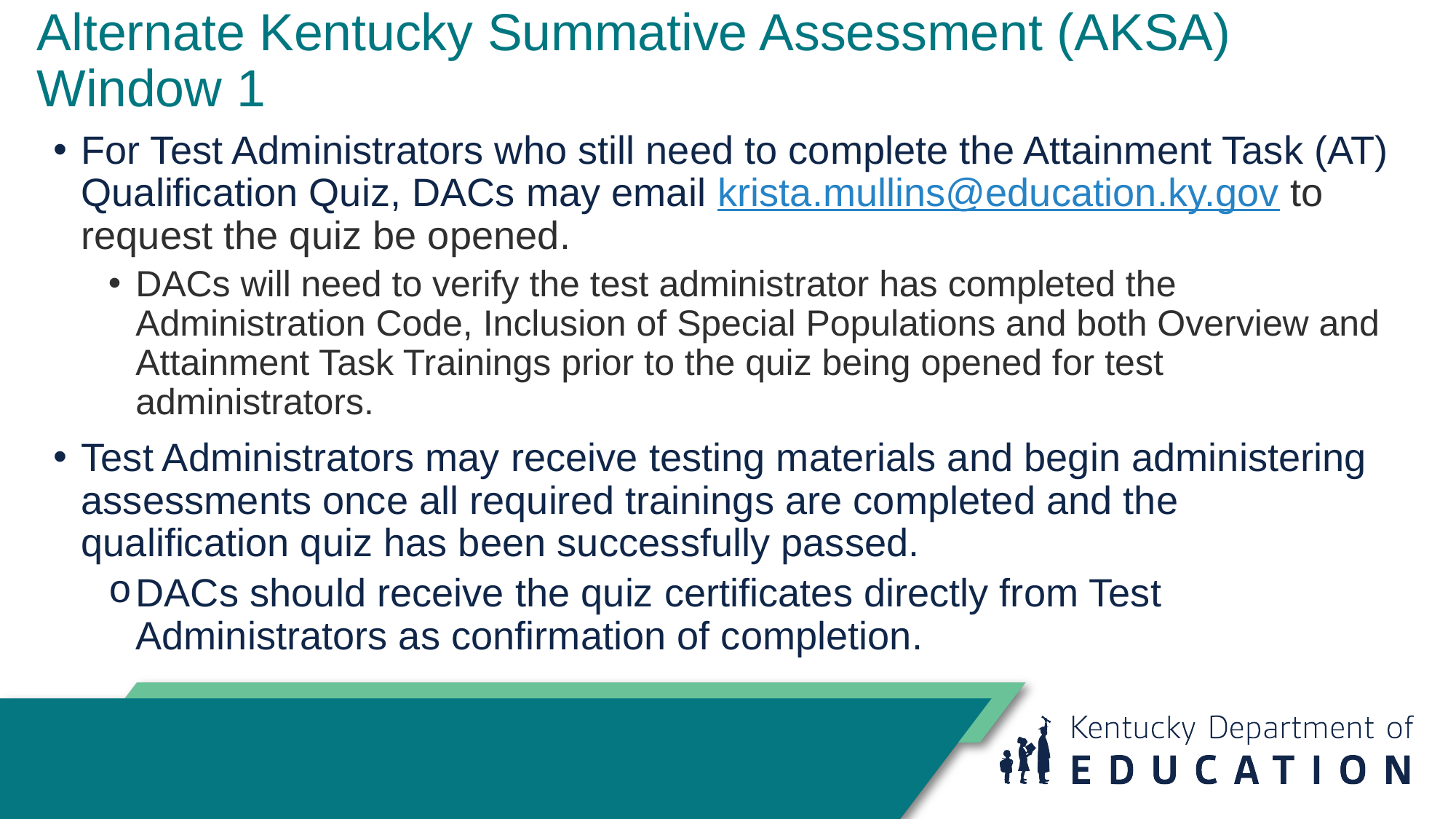

# Alternate Kentucky Summative Assessment (AKSA) Window 1
For Test Administrators who still need to complete the Attainment Task (AT) Qualification Quiz, DACs may email krista.mullins@education.ky.gov to request the quiz be opened.
DACs will need to verify the test administrator has completed the Administration Code, Inclusion of Special Populations and both Overview and Attainment Task Trainings prior to the quiz being opened for test administrators.
Test Administrators may receive testing materials and begin administering assessments once all required trainings are completed and the qualification quiz has been successfully passed.
DACs should receive the quiz certificates directly from Test Administrators as confirmation of completion.